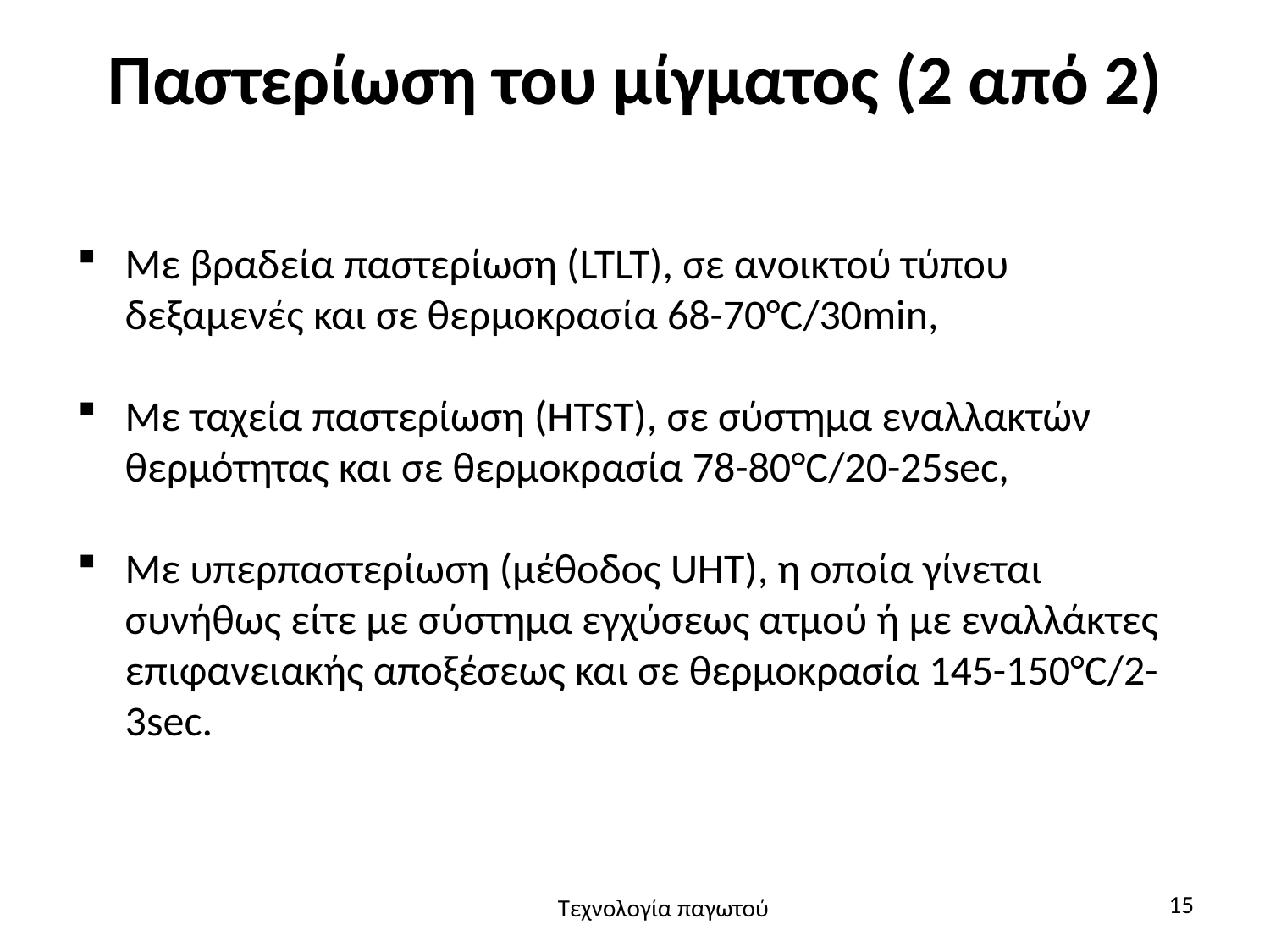

# Παστερίωση του μίγματος (2 από 2)
Με βραδεία παστερίωση (LTLT), σε ανοικτού τύπου δεξαμενές και σε θερμοκρασία 68-70°C/30min,

Με ταχεία παστερίωση (HTST), σε σύστημα εναλλακτών θερμότητας και σε θερμοκρασία 78-80°C/20-25sec,

Με υπερπαστερίωση (μέθοδος UHT), η οποία γίνεται συνήθως είτε με σύστημα εγχύσεως ατμού ή με εναλλάκτες επιφανειακής αποξέσεως και σε θερμοκρασία 145-150°C/2-3sec.
15
Τεχνολογία παγωτού